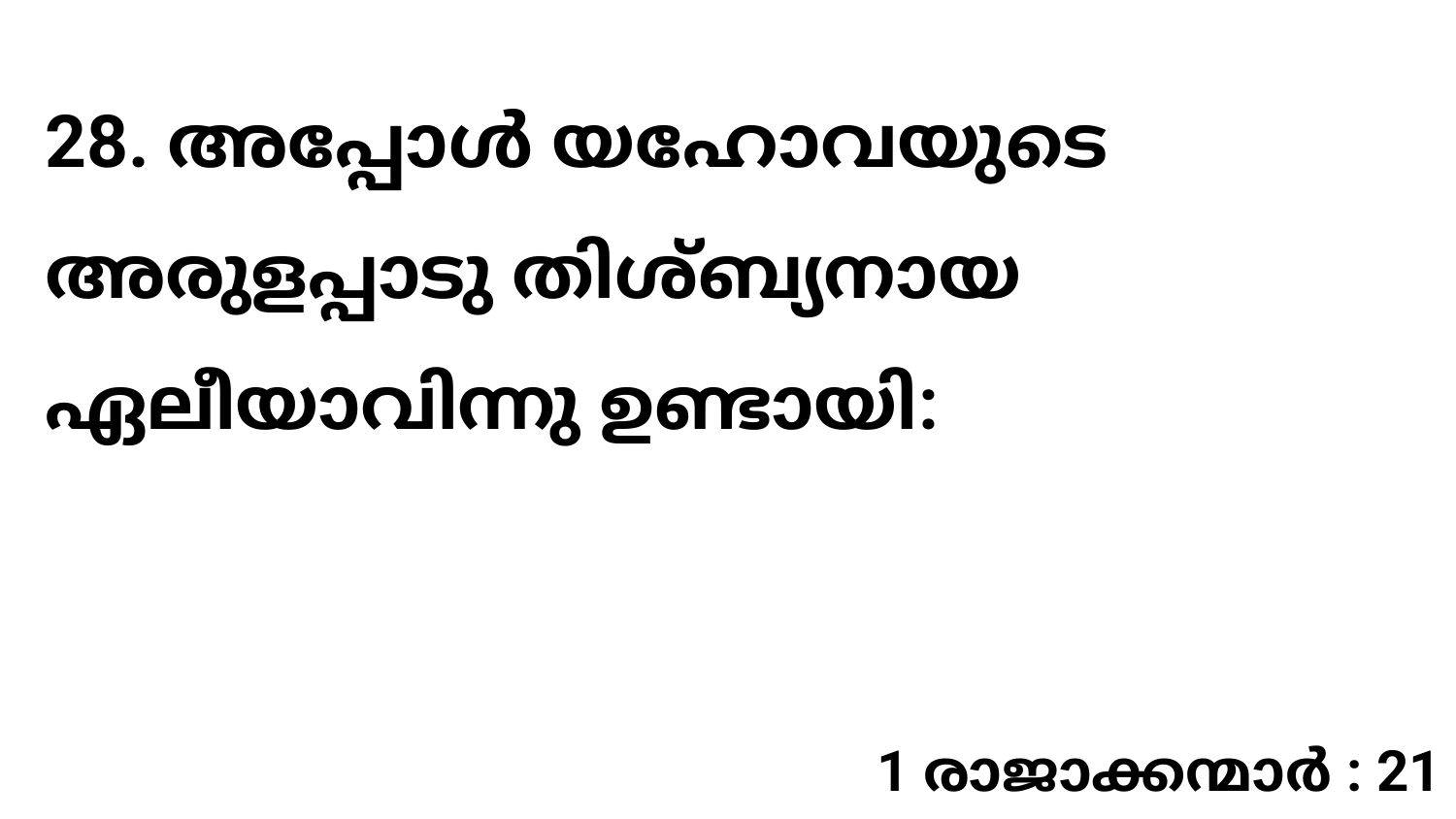

28. അപ്പോൾ യഹോവയുടെ അരുളപ്പാടു തിശ്ബ്യനായ ഏലീയാവിന്നു ഉണ്ടായി:
1 രാജാക്കന്മാർ : 21